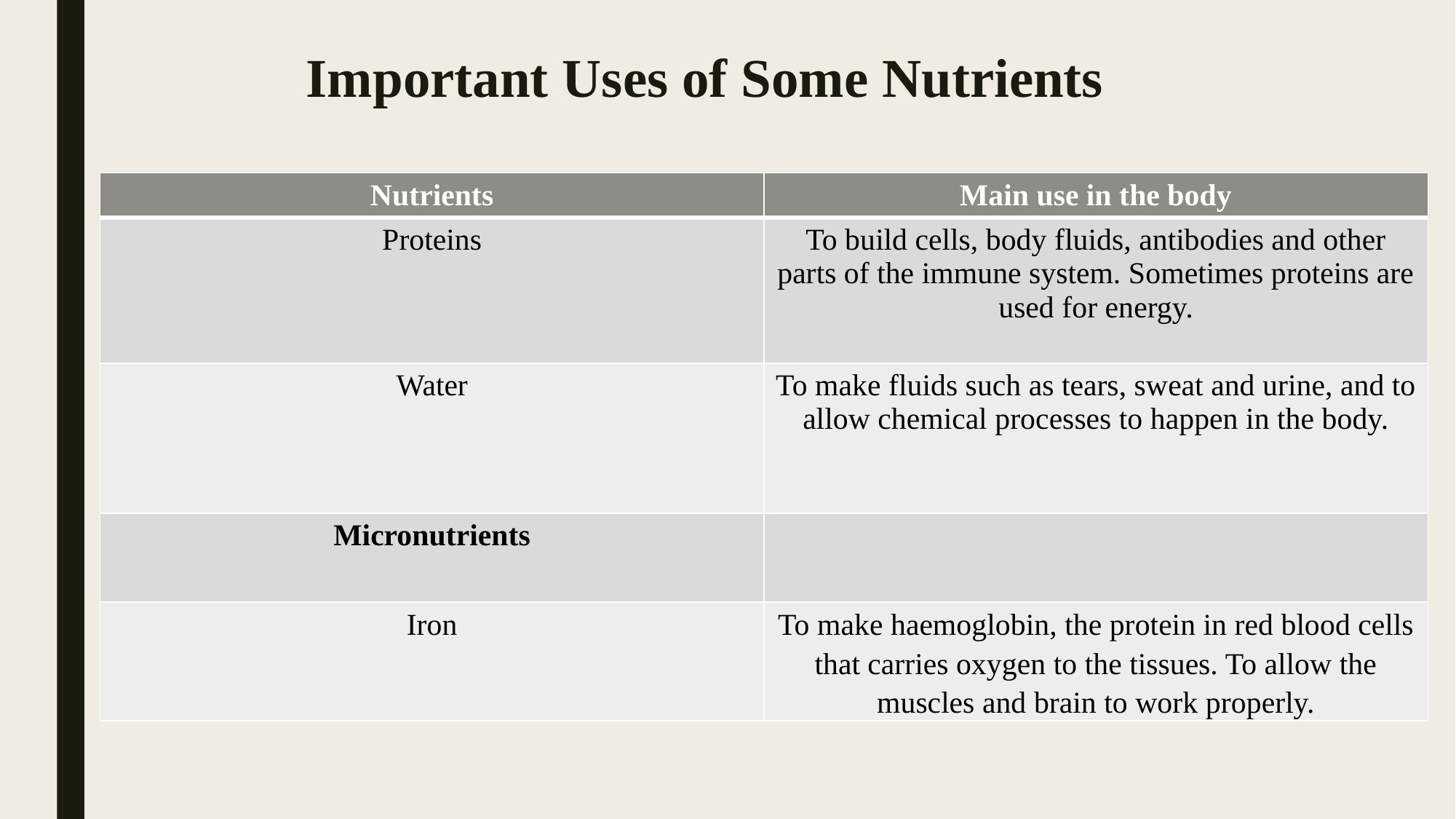

# Important Uses of Some Nutrients

| Nutrients | Main use in the body |
| --- | --- |
| Proteins | To build cells, body fluids, antibodies and other parts of the immune system. Sometimes proteins are used for energy. |
| Water | To make fluids such as tears, sweat and urine, and to allow chemical processes to happen in the body. |
| Micronutrients |  |
| Iron | To make haemoglobin, the protein in red blood cells that carries oxygen to the tissues. To allow the muscles and brain to work properly. |